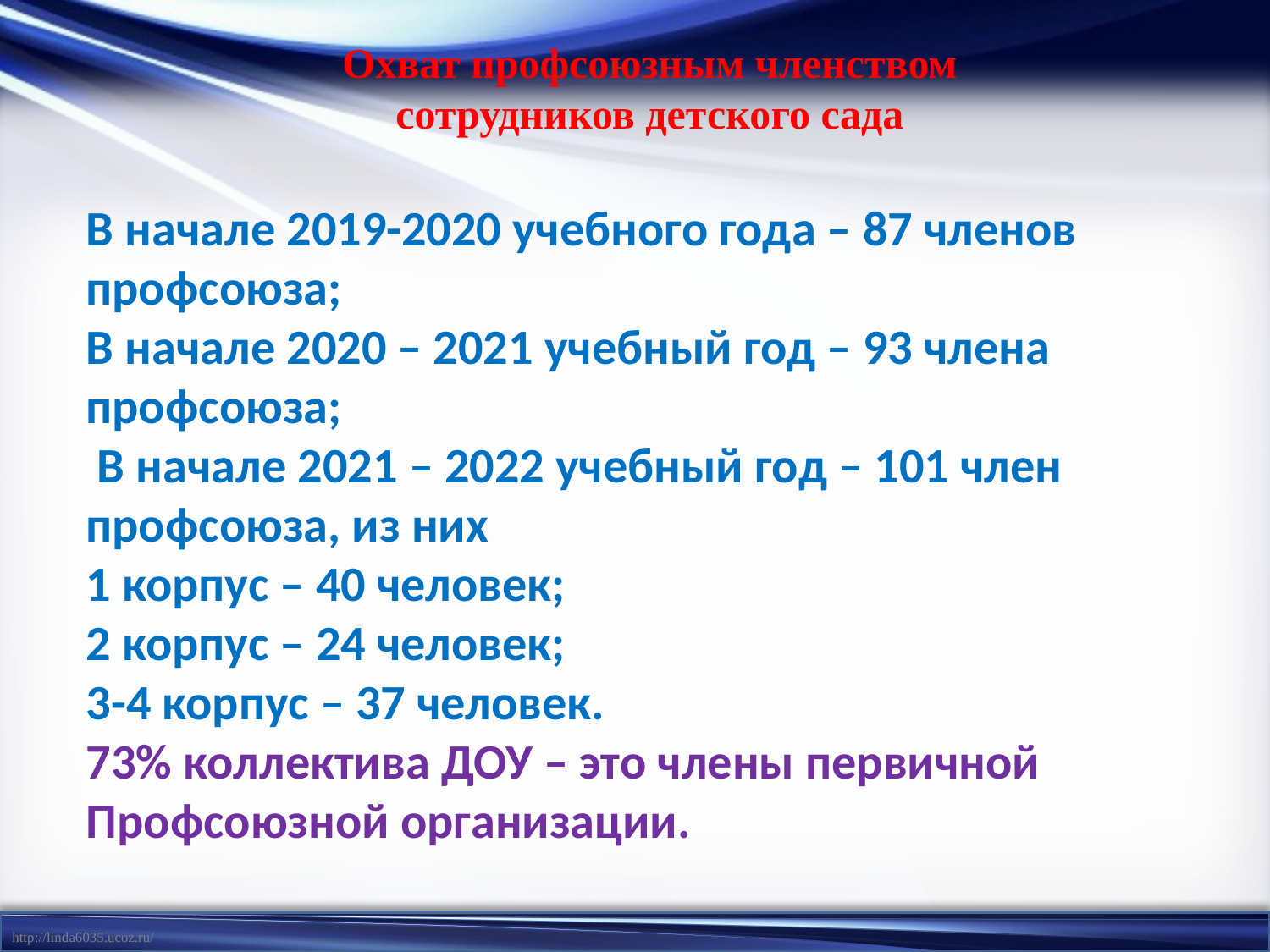

Охват профсоюзным членством
сотрудников детского сада
# В начале 2019-2020 учебного года – 87 членов профсоюза; В начале 2020 – 2021 учебный год – 93 члена профсоюза; В начале 2021 – 2022 учебный год – 101 член профсоюза, из них 1 корпус – 40 человек; 2 корпус – 24 человек; 3-4 корпус – 37 человек. 73% коллектива ДОУ – это члены первичной Профсоюзной организации.